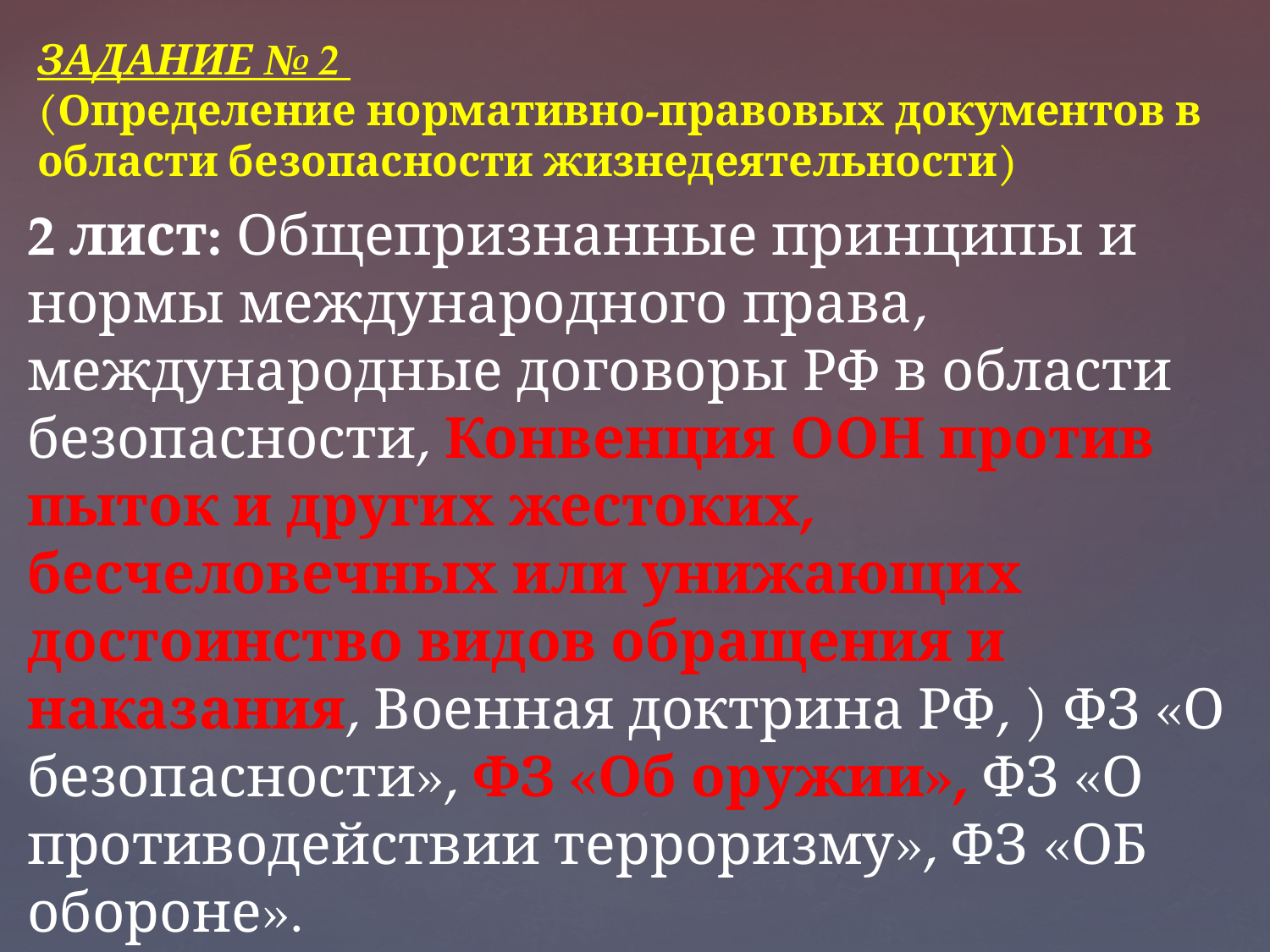

ЗАДАНИЕ № 2
(Определение нормативно-правовых документов в области безопасности жизнедеятельности)
2 лист: Общепризнанные принципы и нормы международного права, международные договоры РФ в области безопасности, Конвенция ООН против пыток и других жестоких, бесчеловечных или унижающих достоинство видов обращения и наказания, Военная доктрина РФ, ) ФЗ «О безопасности», ФЗ «Об оружии», ФЗ «О противодействии терроризму», ФЗ «ОБ обороне».